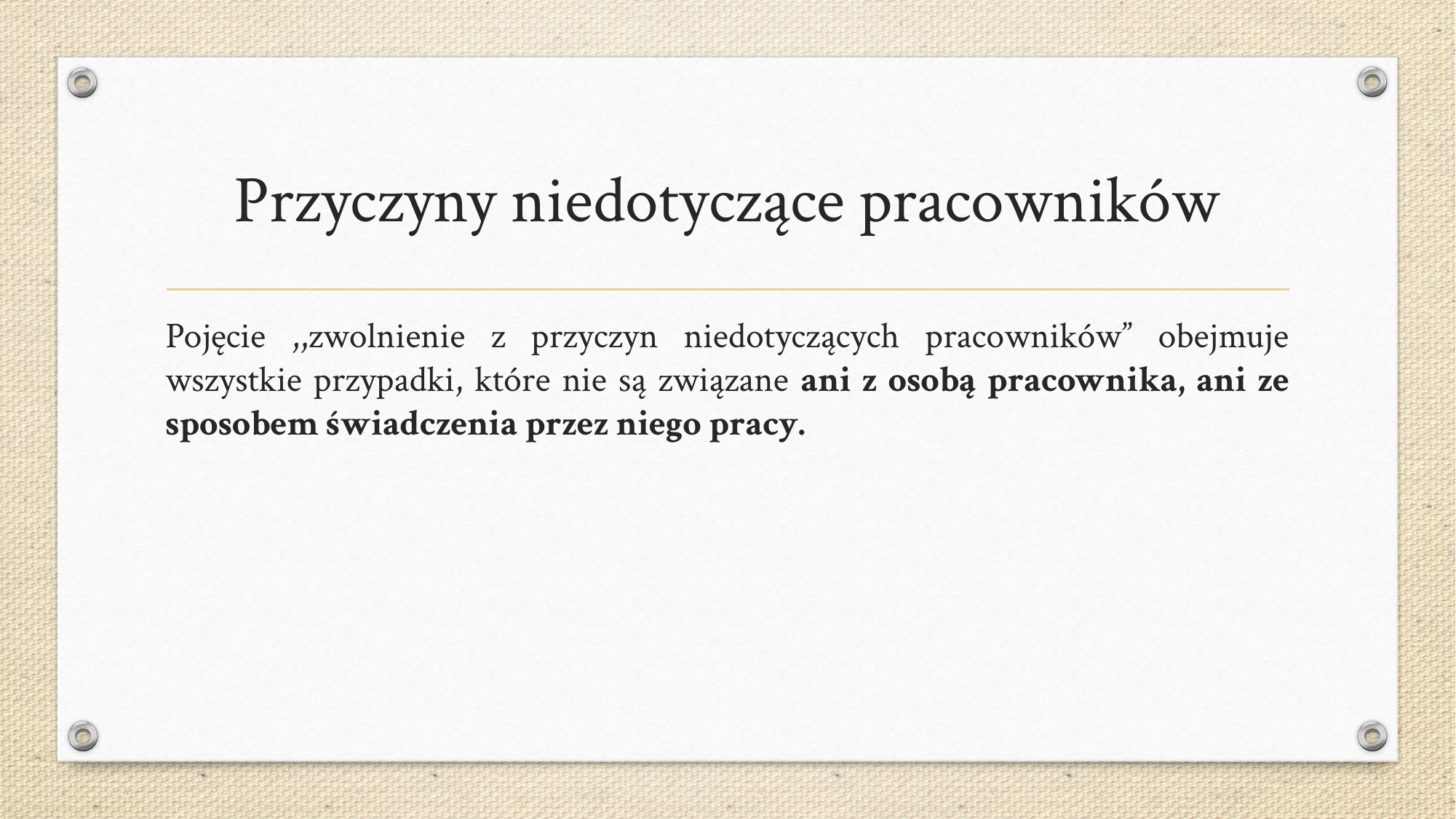

# Przyczyny niedotyczące pracowników
Pojęcie ,,zwolnienie z przyczyn niedotyczących pracowników” obejmuje wszystkie przypadki, które nie są związane ani z osobą pracownika, ani ze sposobem świadczenia przez niego pracy.